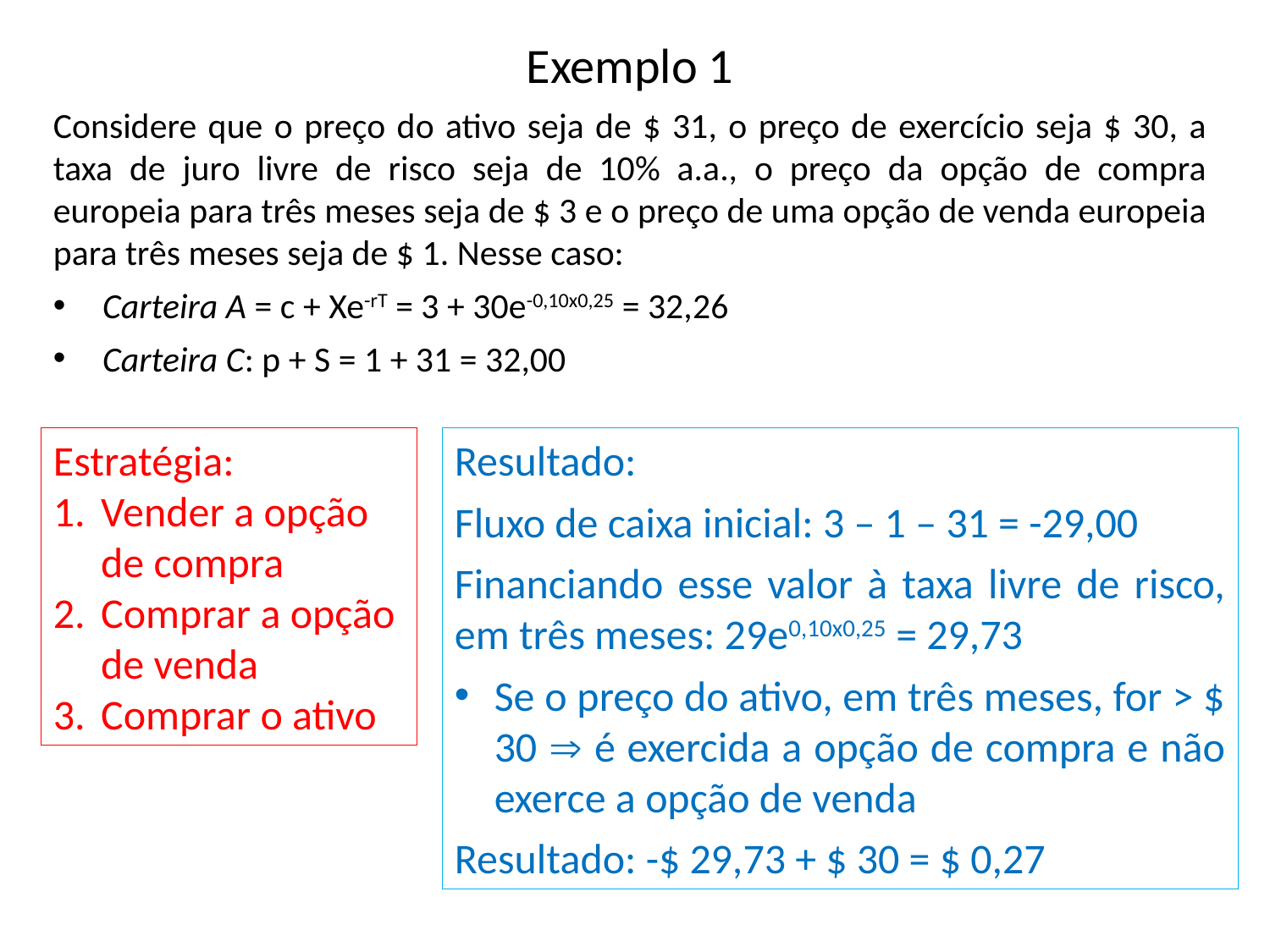

Exemplo 1
Considere que o preço do ativo seja de $ 31, o preço de exercício seja $ 30, a taxa de juro livre de risco seja de 10% a.a., o preço da opção de compra europeia para três meses seja de $ 3 e o preço de uma opção de venda europeia para três meses seja de $ 1. Nesse caso:
Carteira A = c + Xe-rT = 3 + 30e-0,10x0,25 = 32,26
Carteira C: p + S = 1 + 31 = 32,00
Estratégia:
Vender a opção de compra
Comprar a opção de venda
Comprar o ativo
Resultado:
Fluxo de caixa inicial: 3 – 1 – 31 = -29,00
Financiando esse valor à taxa livre de risco, em três meses: 29e0,10x0,25 = 29,73
Se o preço do ativo, em três meses, for > $ 30 ⇒ é exercida a opção de compra e não exerce a opção de venda
Resultado: -$ 29,73 + $ 30 = $ 0,27